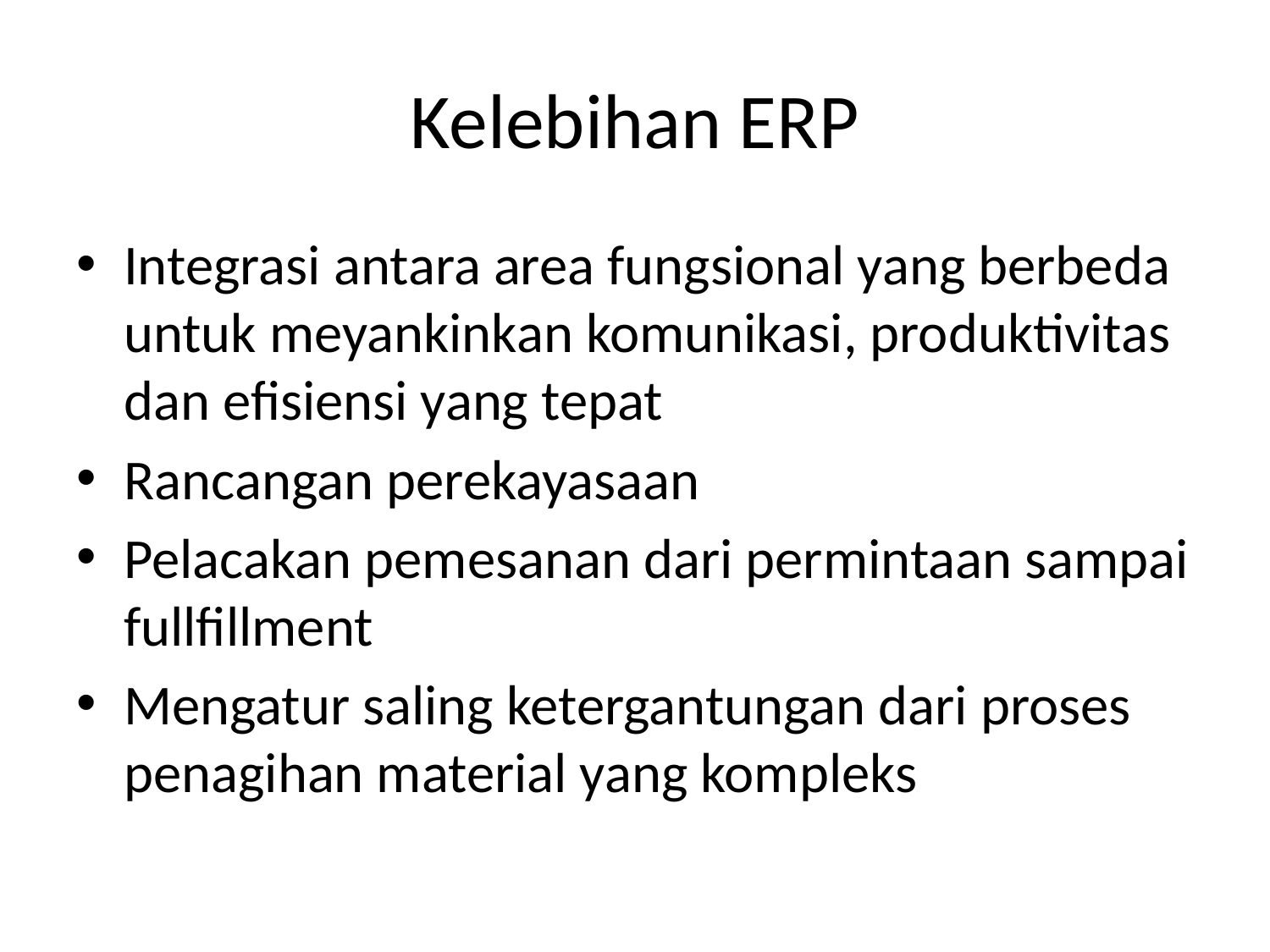

# Kelebihan ERP
Integrasi antara area fungsional yang berbeda untuk meyankinkan komunikasi, produktivitas dan efisiensi yang tepat
Rancangan perekayasaan
Pelacakan pemesanan dari permintaan sampai fullfillment
Mengatur saling ketergantungan dari proses penagihan material yang kompleks